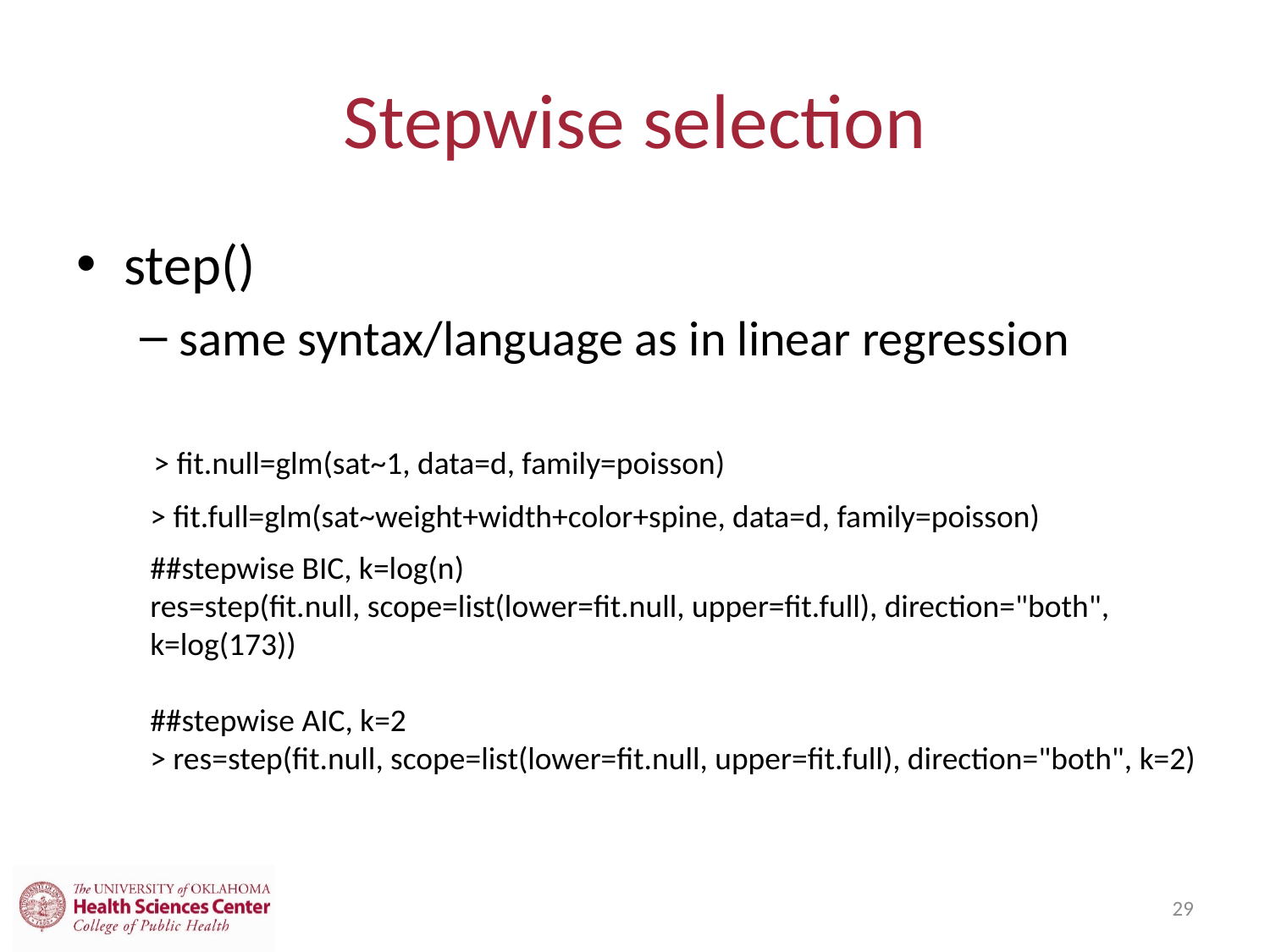

# Stepwise selection
step()
same syntax/language as in linear regression
> fit.null=glm(sat~1, data=d, family=poisson)
> fit.full=glm(sat~weight+width+color+spine, data=d, family=poisson)
##stepwise BIC, k=log(n)
res=step(fit.null, scope=list(lower=fit.null, upper=fit.full), direction="both", k=log(173))

##stepwise AIC, k=2
> res=step(fit.null, scope=list(lower=fit.null, upper=fit.full), direction="both", k=2)
29